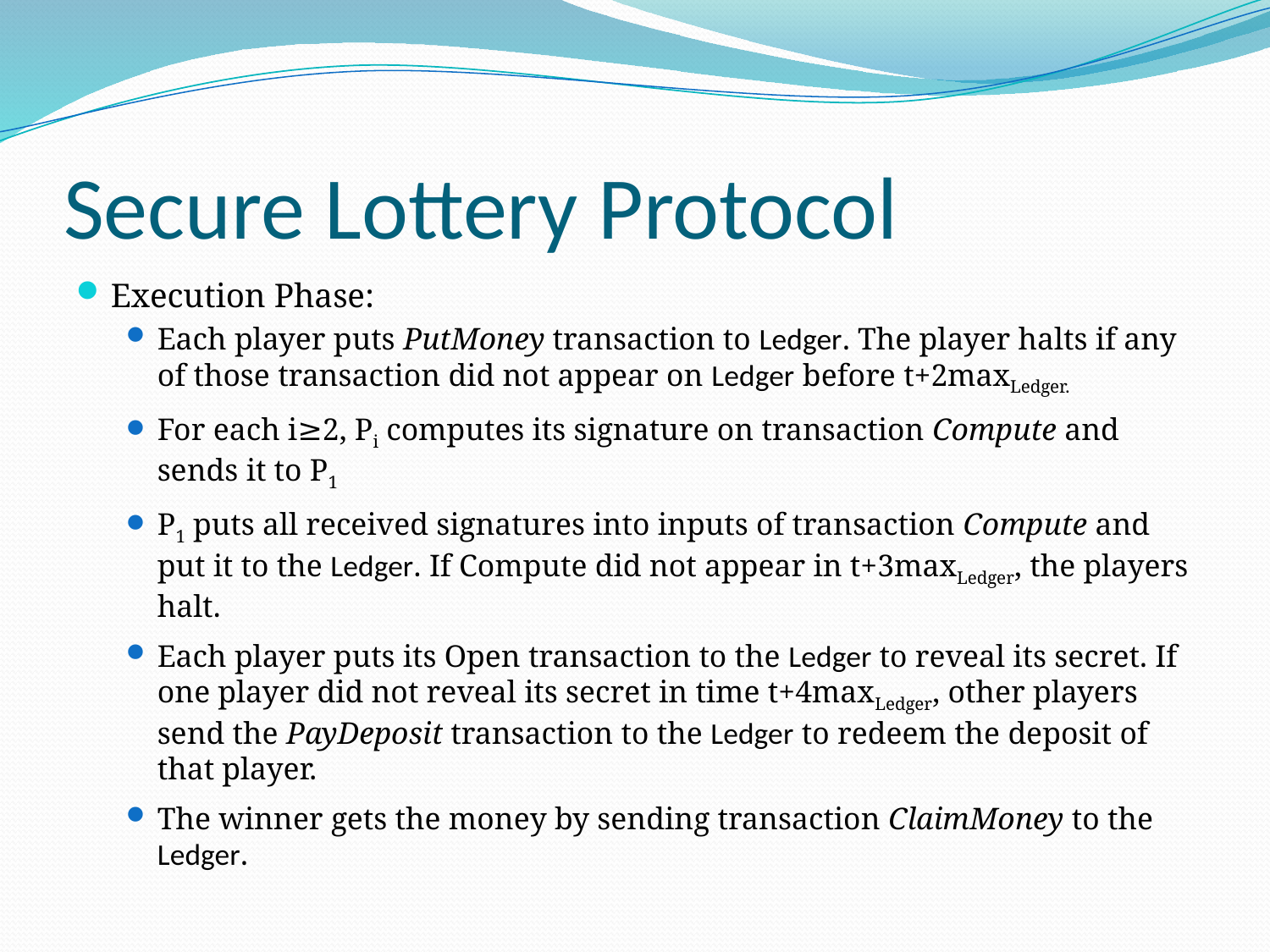

# Secure Lottery Protocol
Execution Phase:
Each player puts PutMoney transaction to Ledger. The player halts if any of those transaction did not appear on Ledger before t+2maxLedger.
For each i≥2, Pi computes its signature on transaction Compute and sends it to P1
P1 puts all received signatures into inputs of transaction Compute and put it to the Ledger. If Compute did not appear in t+3maxLedger, the players halt.
Each player puts its Open transaction to the Ledger to reveal its secret. If one player did not reveal its secret in time t+4maxLedger, other players send the PayDeposit transaction to the Ledger to redeem the deposit of that player.
The winner gets the money by sending transaction ClaimMoney to the Ledger.